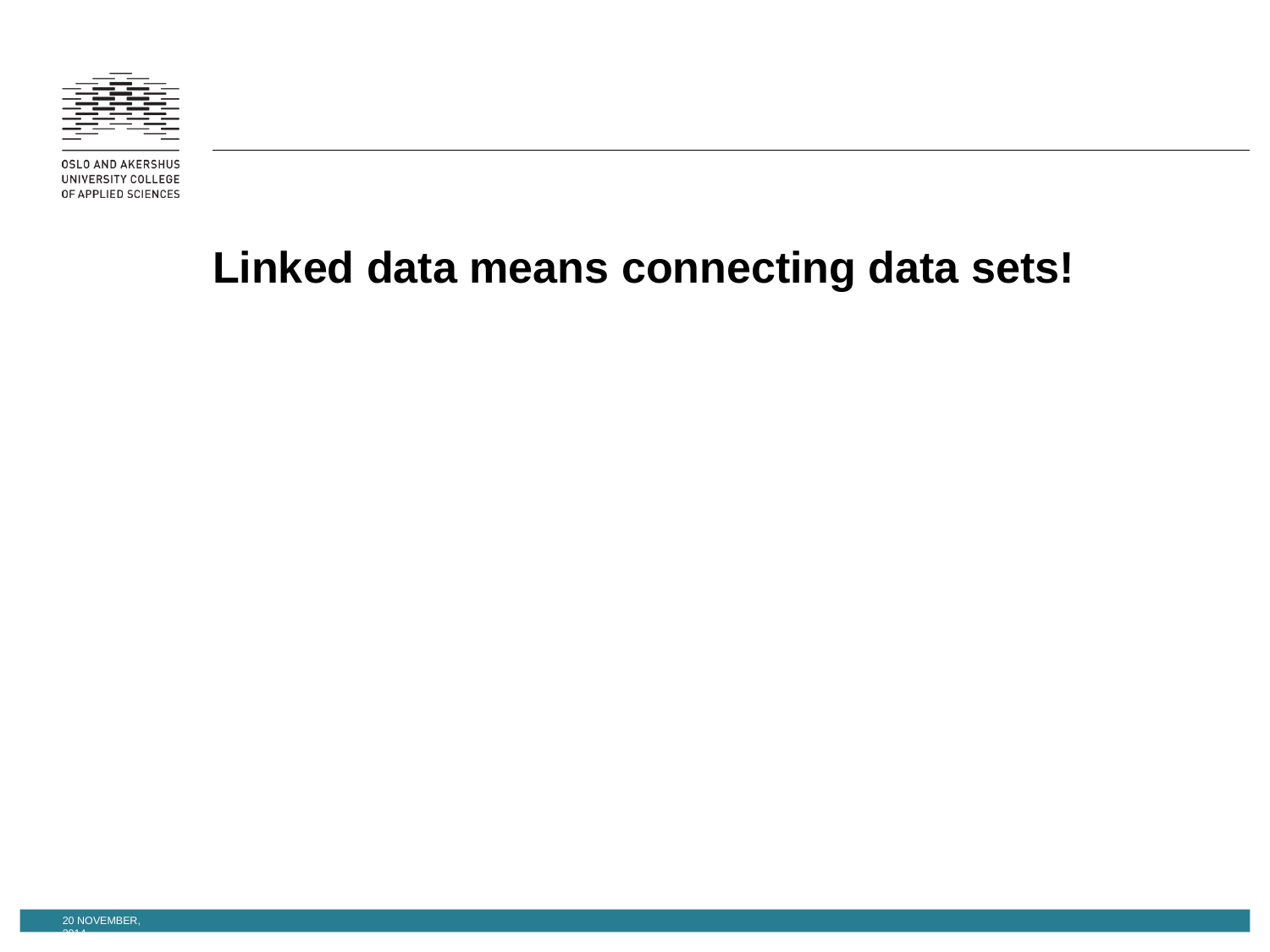

# Linked data means connecting data sets!

20 November, 2014